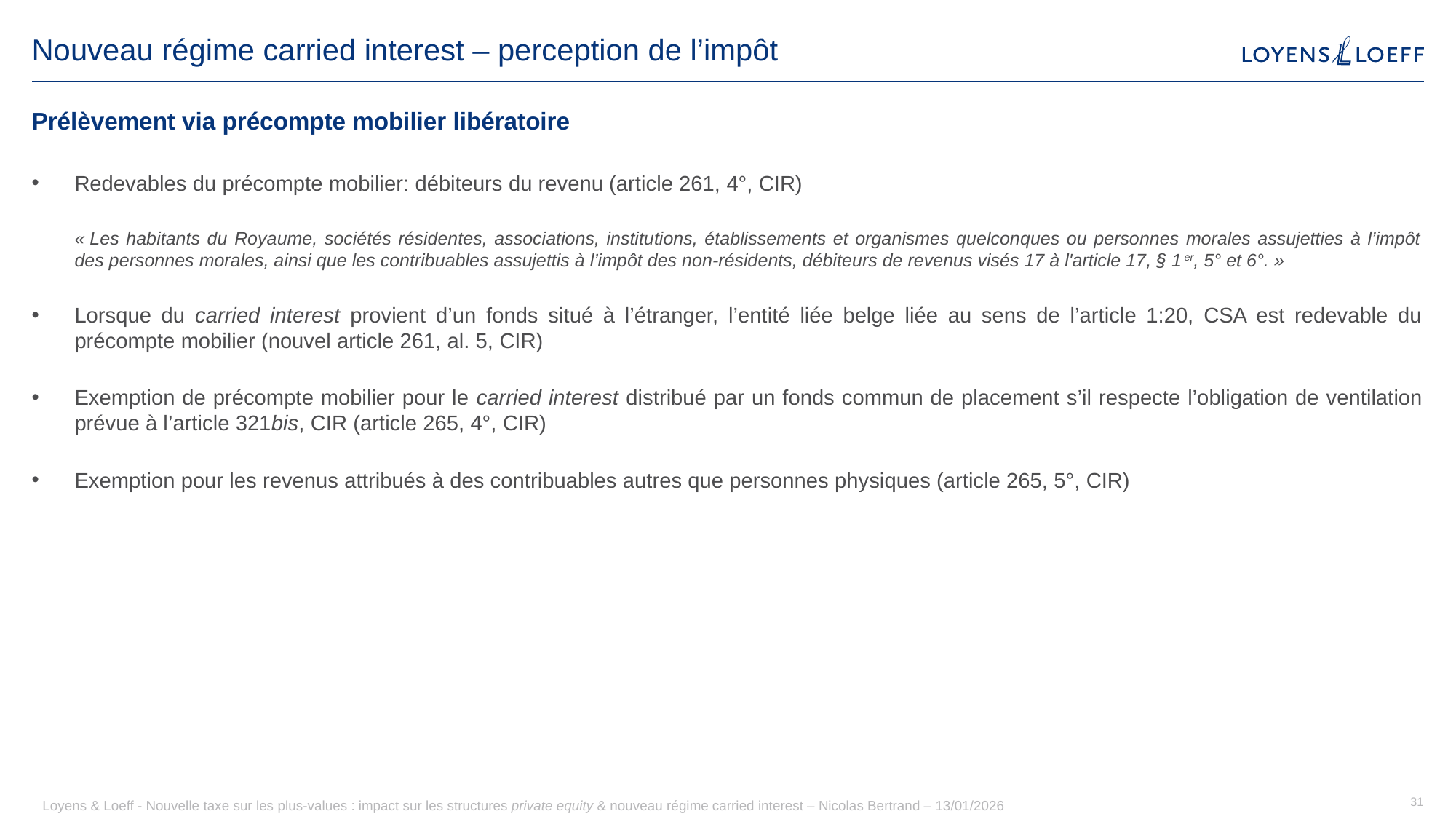

# Nouveau régime carried interest – perception de l’impôt
Prélèvement via précompte mobilier libératoire

Redevables du précompte mobilier: débiteurs du revenu (article 261, 4°, CIR)

« Les habitants du Royaume, sociétés résidentes, associations, institutions, établissements et organismes quelconques ou personnes morales assujetties à l’impôt des personnes morales, ainsi que les contribuables assujettis à l’impôt des non-résidents, débiteurs de revenus visés 17 à l'article 17, § 1er, 5° et 6°. »

Lorsque du carried interest provient d’un fonds situé à l’étranger, l’entité liée belge liée au sens de l’article 1:20, CSA est redevable du précompte mobilier (nouvel article 261, al. 5, CIR)

Exemption de précompte mobilier pour le carried interest distribué par un fonds commun de placement s’il respecte l’obligation de ventilation prévue à l’article 321bis, CIR (article 265, 4°, CIR)

Exemption pour les revenus attribués à des contribuables autres que personnes physiques (article 265, 5°, CIR)
Loyens & Loeff - Nouvelle taxe sur les plus-values : impact sur les structures private equity & nouveau régime carried interest – Nicolas Bertrand – 13/01/2026